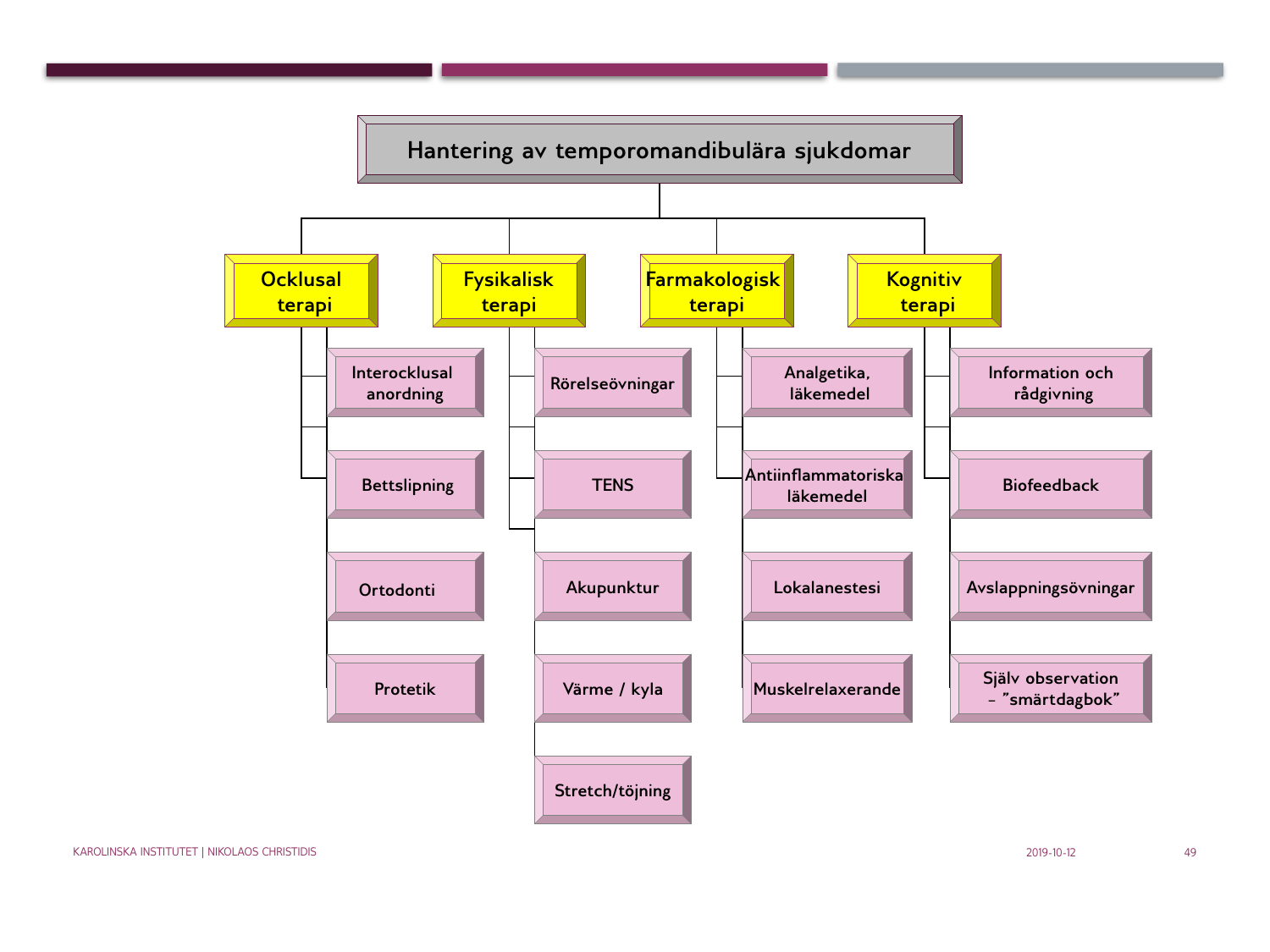

Hantering av temporomandibulära sjukdomar

Ocklusal
 terapi
Fysikalisk
terapi
Farmakologisk
terapi
Kognitiv
 terapi
Interocklusal
anordning
Rörelseövningar
Analgetika,
 läkemedel
Information och
 rådgivning
 Bettslipning
TENS
Antiinflammatoriska
läkemedel
Biofeedback
Ortodonti
Akupunktur
Lokalanestesi
Avslappningsövningar
Protetik
Värme / kyla
Muskelrelaxerande
Själv observation
 – ”smärtdagbok”
Stretch/töjning
Karolinska Institutet | Nikolaos Christidis
2019-10-12
49